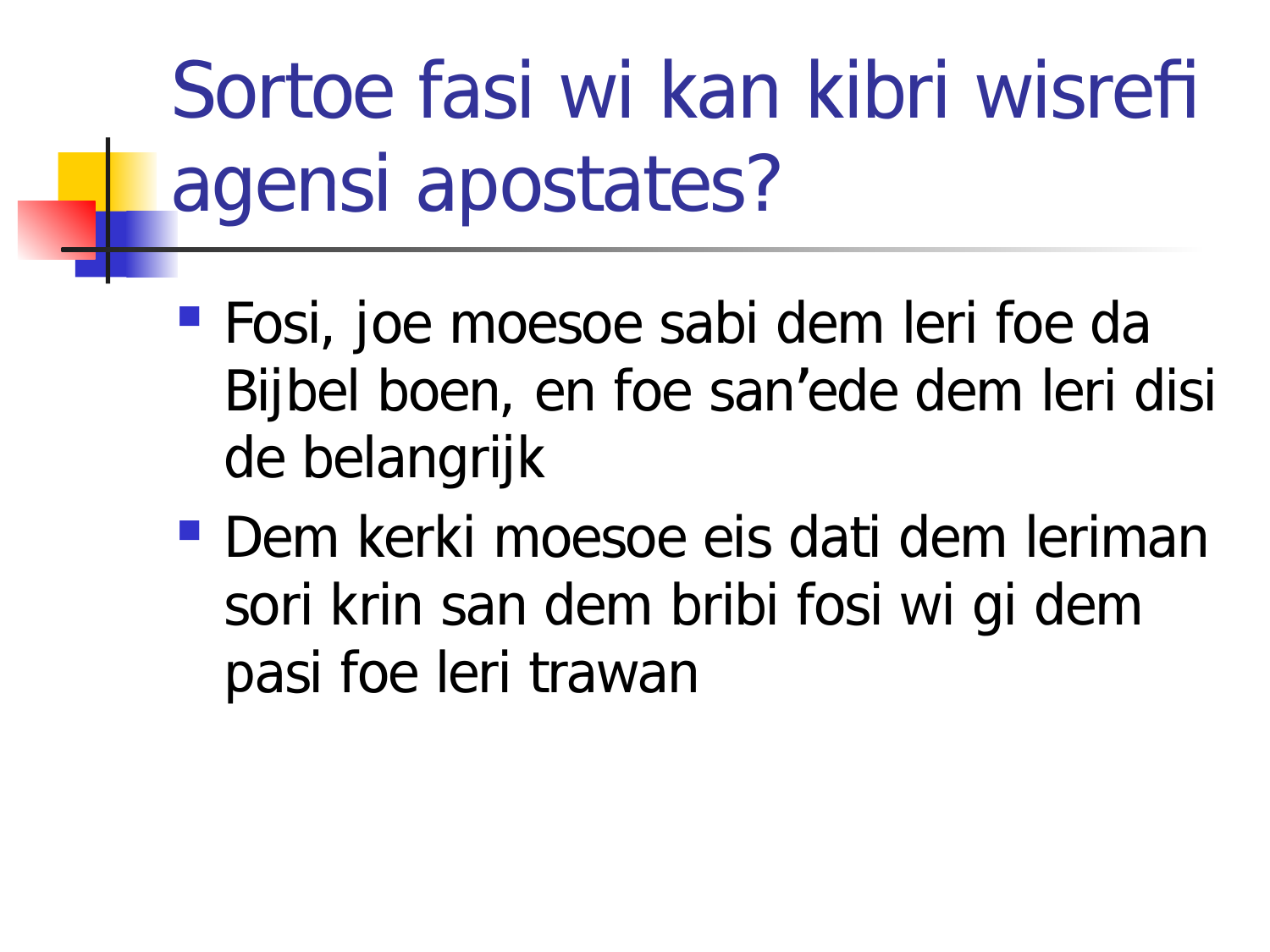

# Sortoe fasi wi kan kibri wisrefi agensi apostates?
Fosi, joe moesoe sabi dem leri foe da Bijbel boen, en foe san’ede dem leri disi de belangrijk
Dem kerki moesoe eis dati dem leriman sori krin san dem bribi fosi wi gi dem  pasi foe leri trawan